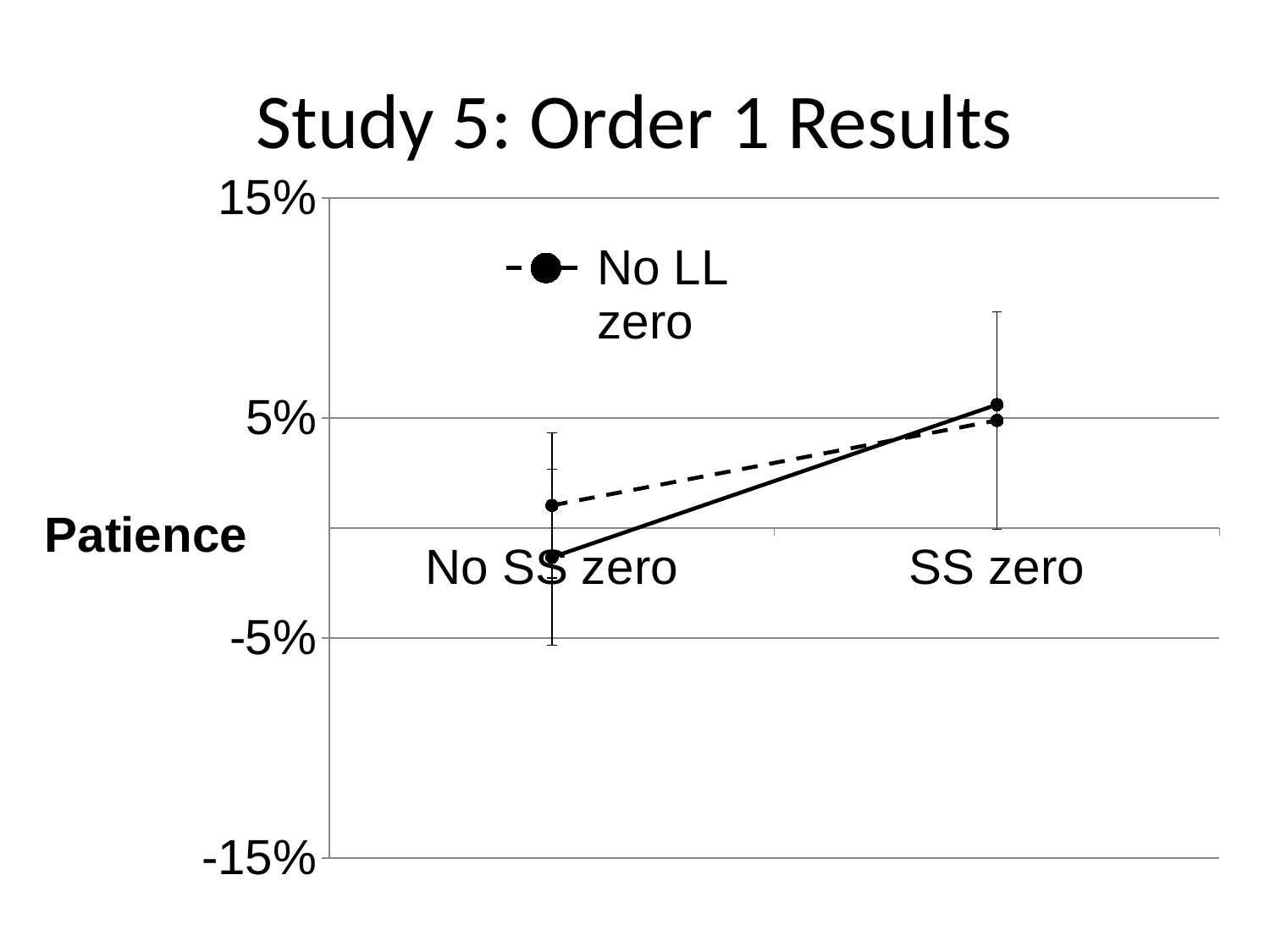

# Study 5: Order 1 Results

### Chart

| Category | No LL zero | LL zero |
|---|---|---|
| No SS zero | 0.0102564102564103 | -0.0133333333333333 |
| SS zero | 0.0488888888888889 | 0.0560606060606061 |